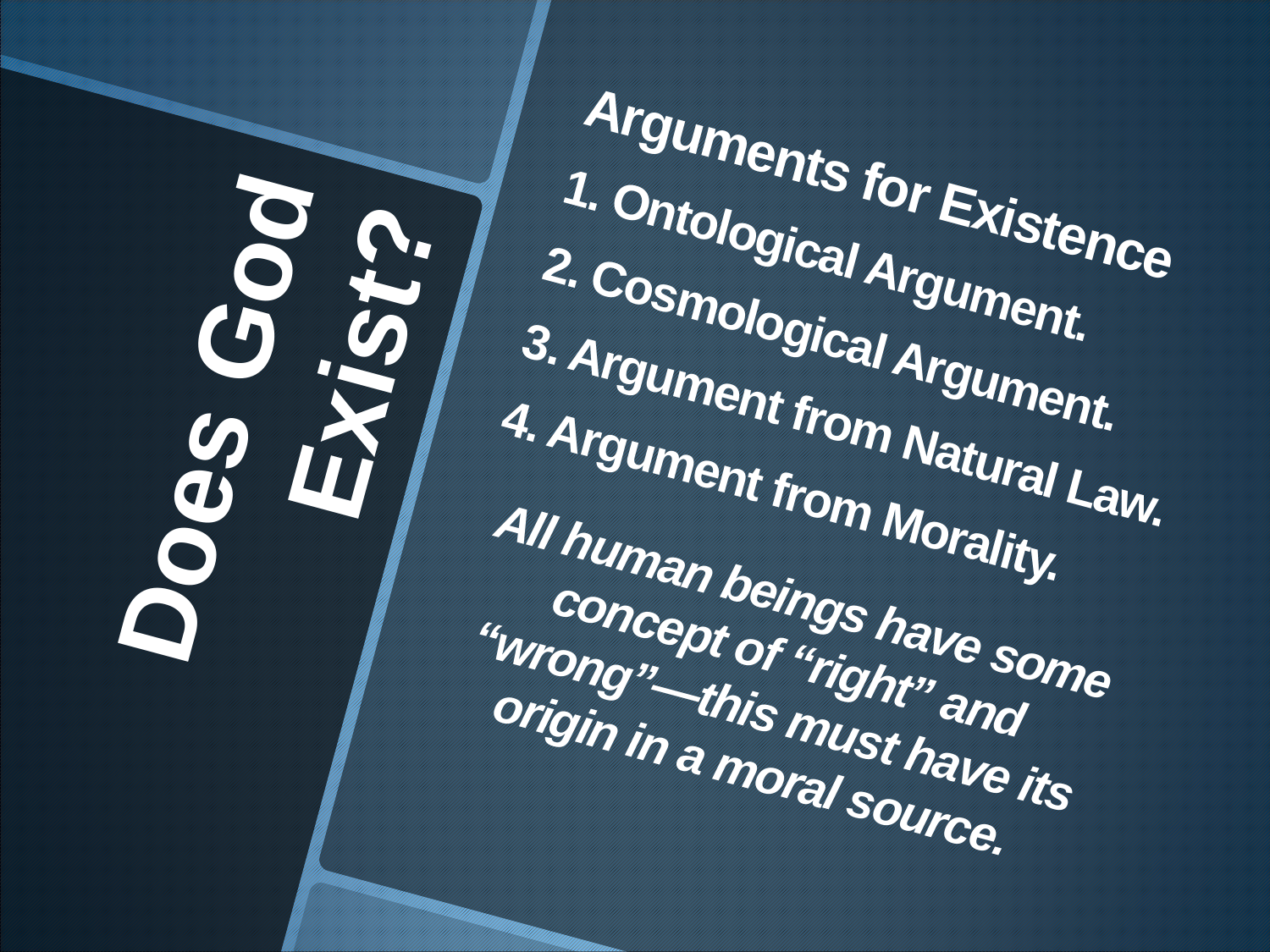

Arguments for Existence
1. Ontological Argument.
2. Cosmological Argument.
3. Argument from Natural Law.
4. Argument from Morality.
All human beings have some concept of “right” and “wrong”—this must have its origin in a moral source.

# Does God Exist?